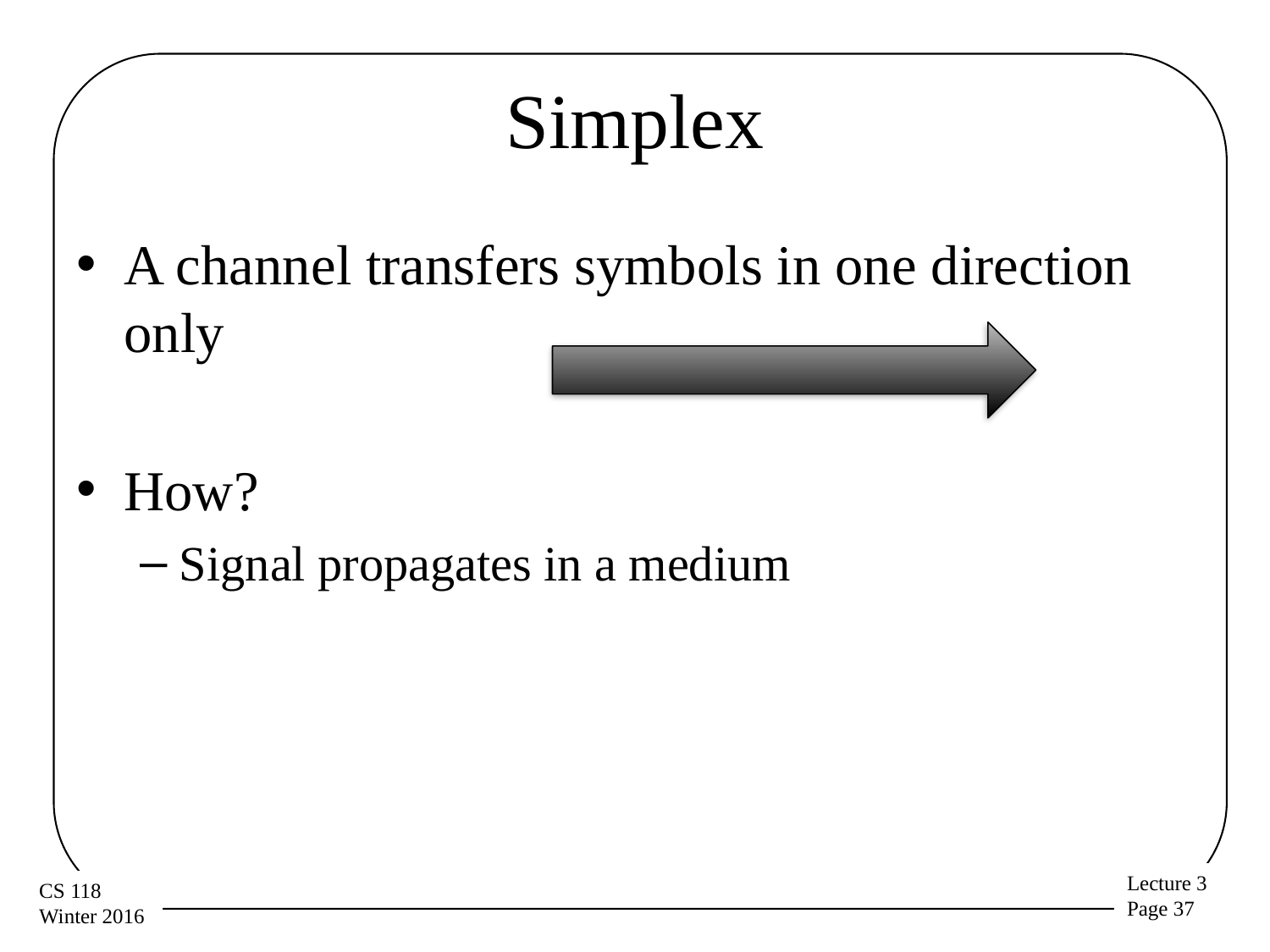

# Simplex
A channel transfers symbols in one direction only

How?
Signal propagates in a medium